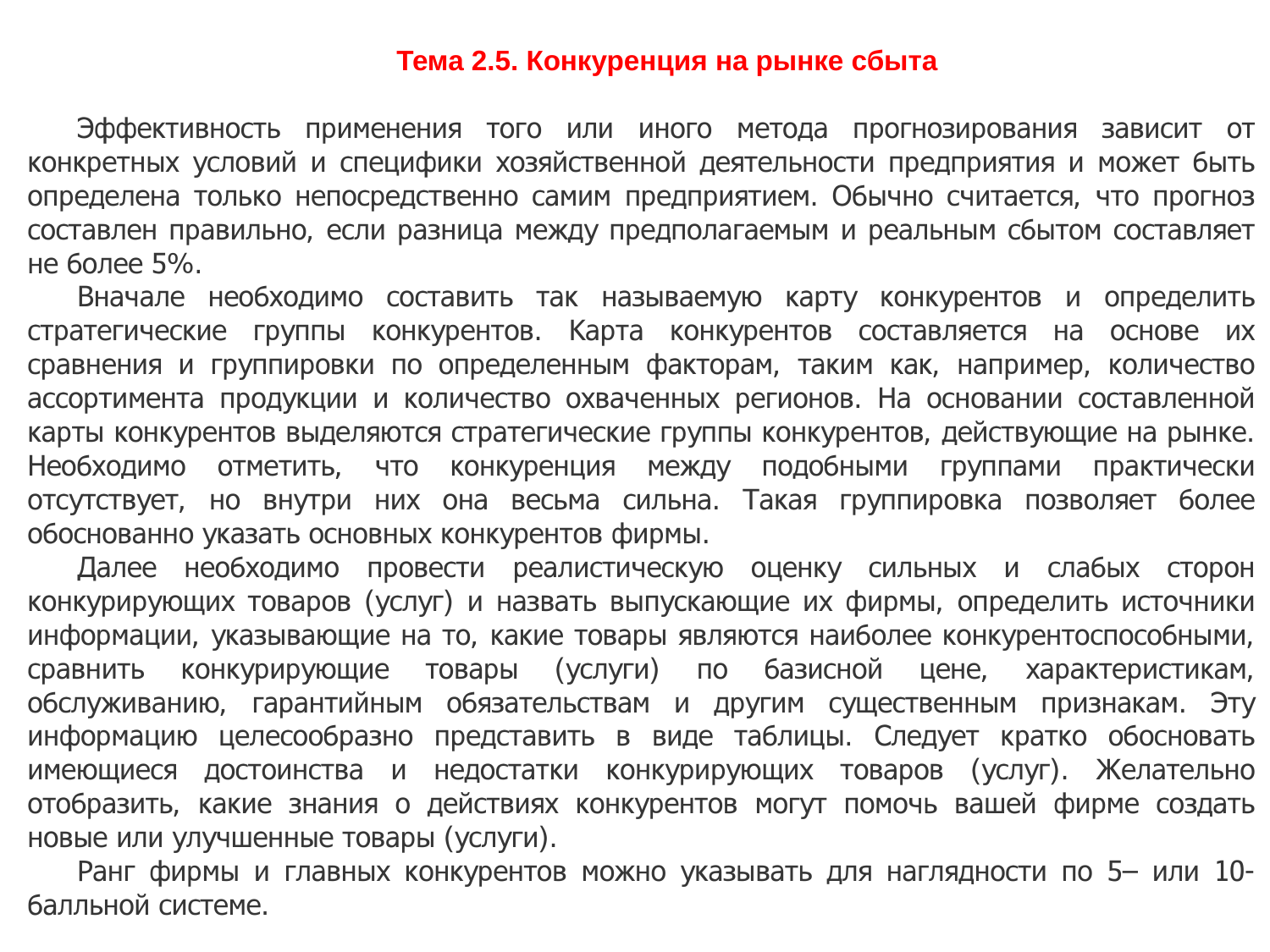

Тема 2.5. Конкуренция на рынке сбыта

Эффективность применения того или иного метода прогнозирования зависит от конкретных условий и специфики хозяйственной деятельности предприятия и может быть определена только непосредственно самим предприятием. Обычно считается, что прогноз составлен правильно, если разница между предполагаемым и реальным сбытом составляет не более 5%.
Вначале необходимо составить так называемую карту конкурентов и определить стратегические группы конкурентов. Карта конкурентов составляется на основе их сравнения и группировки по определенным факторам, таким как, например, количество ассортимента продукции и количество охваченных регионов. На основании составленной карты конкурентов выделяются стратегические группы конкурентов, действующие на рынке. Необходимо отметить, что конкуренция между подобными группами практически отсутствует, но внутри них она весьма сильна. Такая группировка позволяет более обоснованно указать основных конкурентов фирмы.
Далее необходимо провести реалистическую оценку сильных и слабых сторон конкурирующих товаров (услуг) и назвать выпускающие их фирмы, определить источники информации, указывающие на то, какие товары являются наиболее конкурентоспособными, сравнить конкурирующие товары (услуги) по базисной цене, характеристикам, обслуживанию, гарантийным обязательствам и другим существенным признакам. Эту информацию целесообразно представить в виде таблицы. Следует кратко обосновать имеющиеся достоинства и недостатки конкурирующих товаров (услуг). Желательно отобразить, какие знания о действиях конкурентов могут помочь вашей фирме создать новые или улучшенные товары (услуги).
Ранг фирмы и главных конкурентов можно указывать для наглядности по 5– или 10-балльной системе.